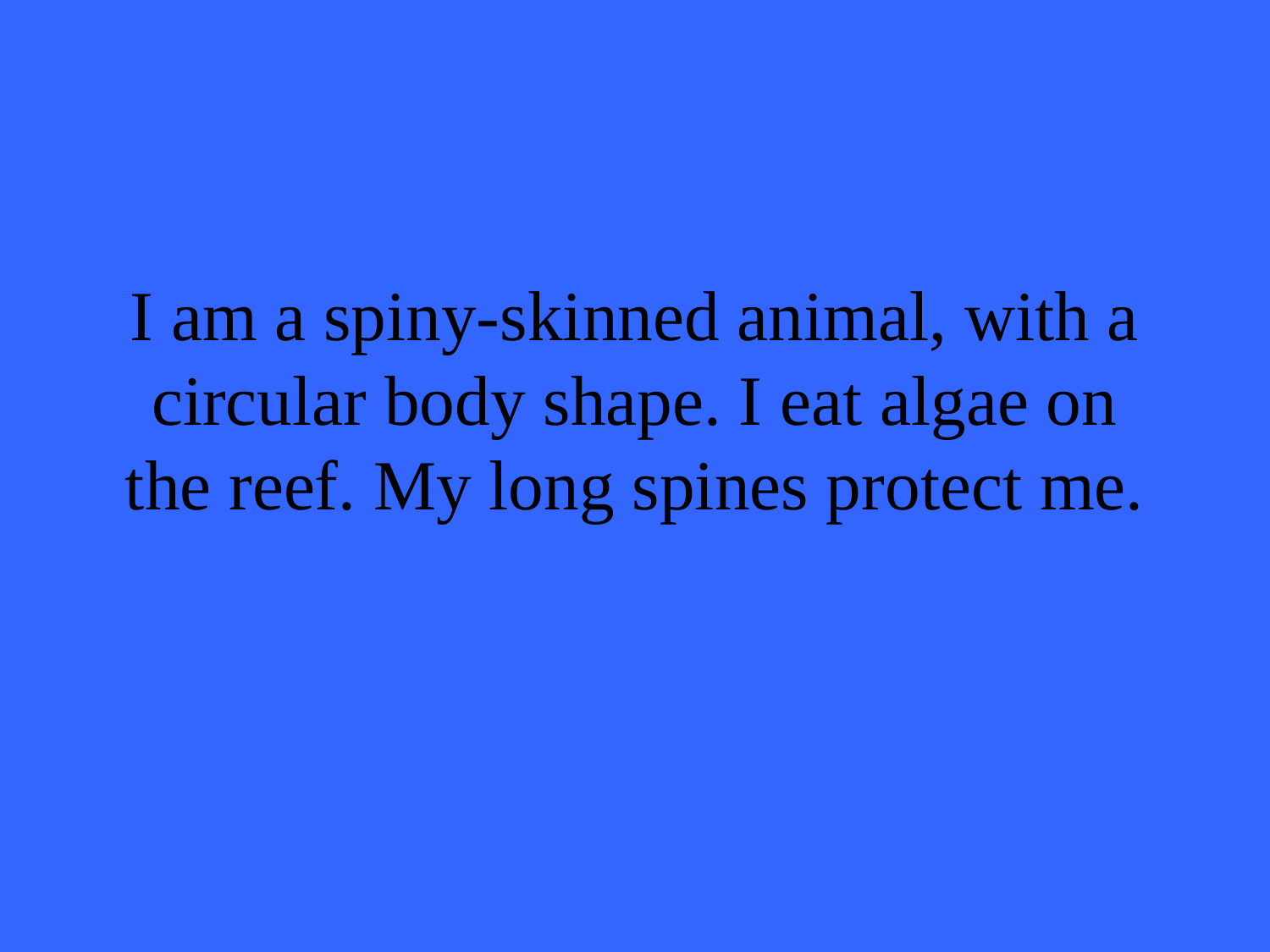

# I am a spiny-skinned animal, with a circular body shape. I eat algae on the reef. My long spines protect me.